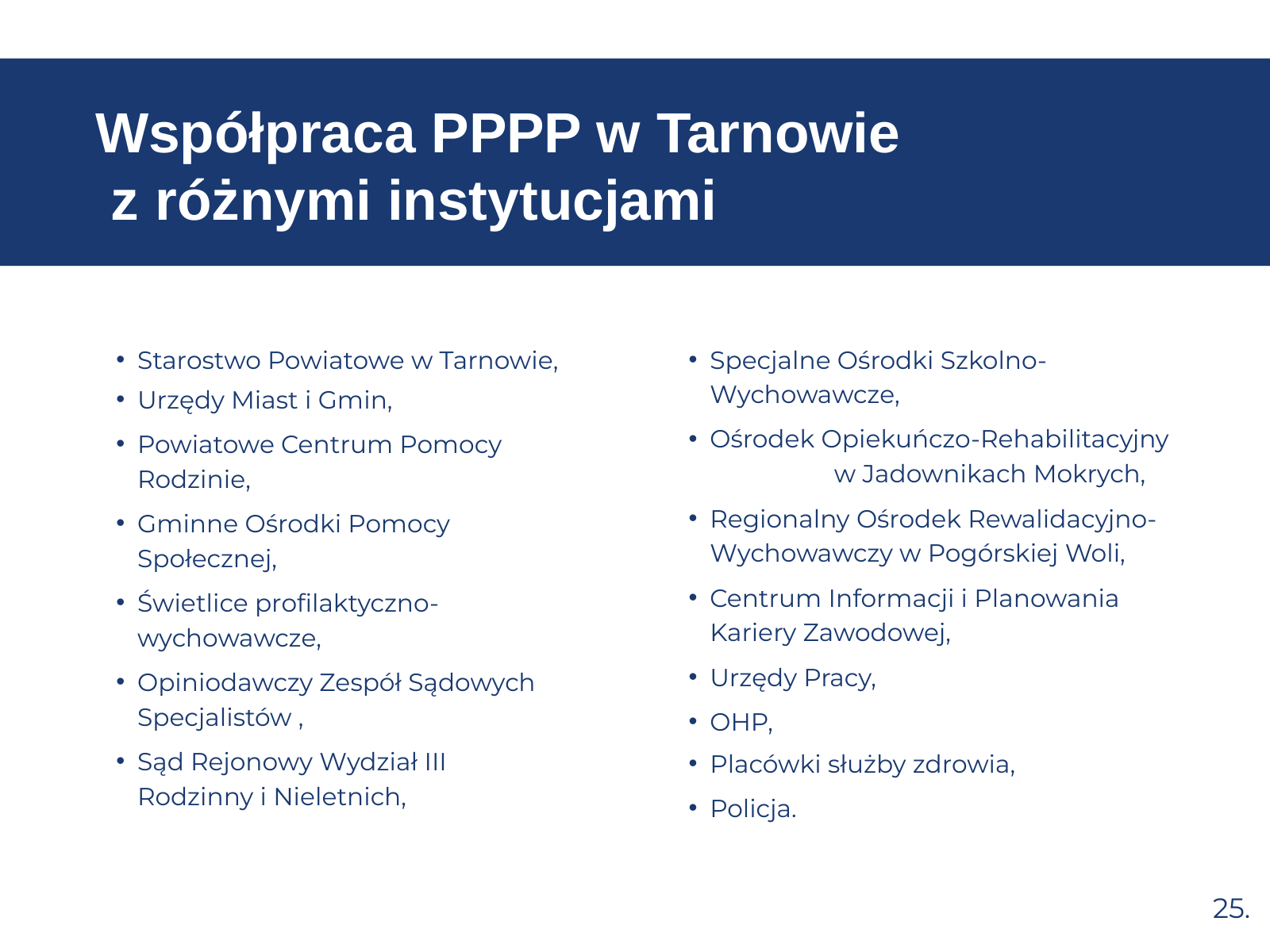

Współpraca PPPP w Tarnowie
 z różnymi instytucjami
Starostwo Powiatowe w Tarnowie,
Urzędy Miast i Gmin,
Powiatowe Centrum Pomocy Rodzinie,
Gminne Ośrodki Pomocy Społecznej,
Świetlice profilaktyczno-wychowawcze,
Opiniodawczy Zespół Sądowych Specjalistów ,
Sąd Rejonowy Wydział III Rodzinny i Nieletnich,
Specjalne Ośrodki Szkolno-Wychowawcze,
Ośrodek Opiekuńczo-Rehabilitacyjny                    w Jadownikach Mokrych,
Regionalny Ośrodek Rewalidacyjno-Wychowawczy w Pogórskiej Woli,
Centrum Informacji i Planowania Kariery Zawodowej,
Urzędy Pracy,
OHP,
Placówki służby zdrowia,
Policja.
25.